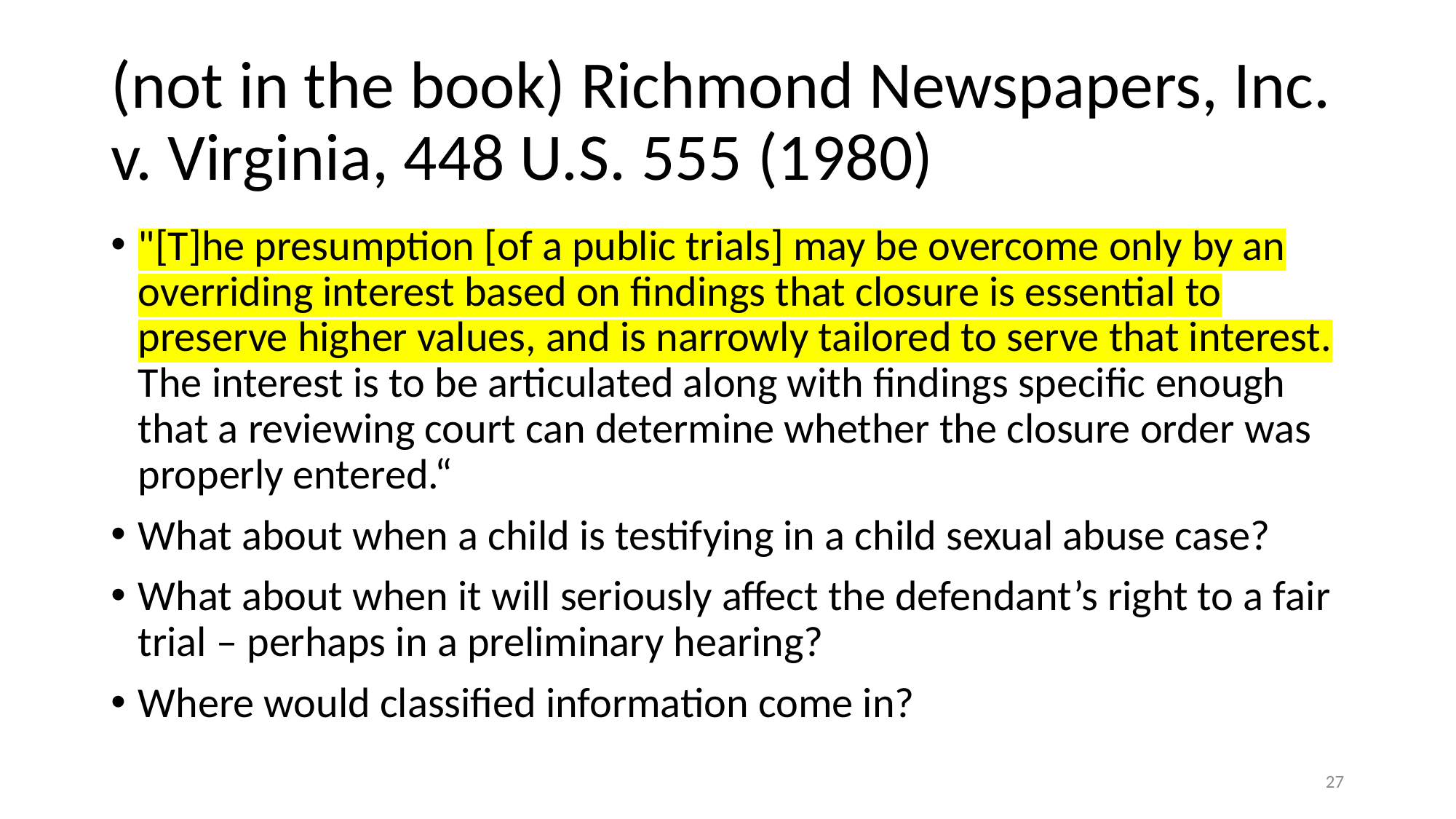

# (not in the book) Richmond Newspapers, Inc. v. Virginia, 448 U.S. 555 (1980)
"[T]he presumption [of a public trials] may be overcome only by an overriding interest based on findings that closure is essential to preserve higher values, and is narrowly tailored to serve that interest. The interest is to be articulated along with findings specific enough that a reviewing court can determine whether the closure order was properly entered.“
What about when a child is testifying in a child sexual abuse case?
What about when it will seriously affect the defendant’s right to a fair trial – perhaps in a preliminary hearing?
Where would classified information come in?
27